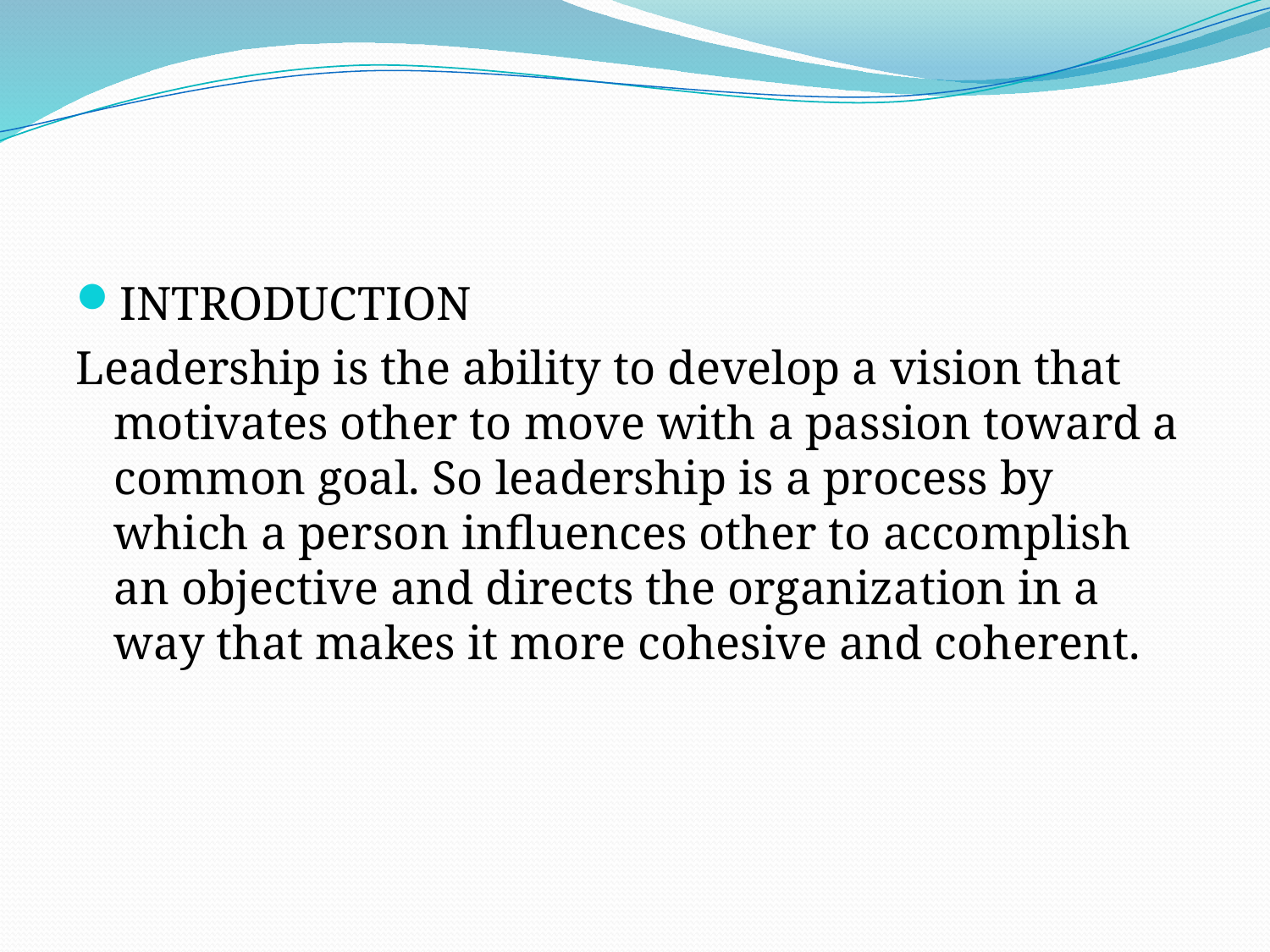

INTRODUCTION
Leadership is the ability to develop a vision that motivates other to move with a passion toward a common goal. So leadership is a process by which a person influences other to accomplish an objective and directs the organization in a way that makes it more cohesive and coherent.